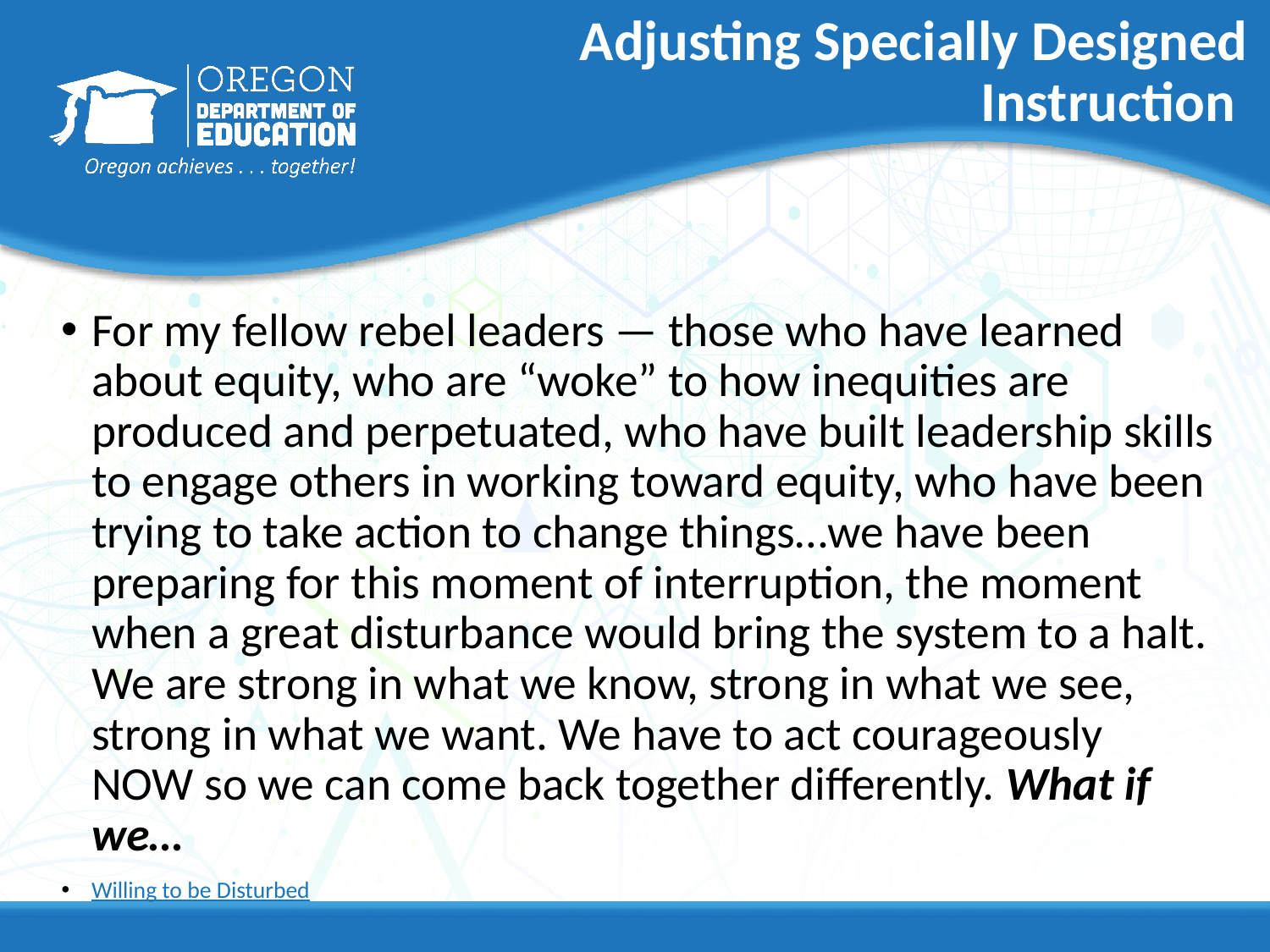

# Adjusting Specially Designed Instruction
For my fellow rebel leaders — those who have learned about equity, who are “woke” to how inequities are produced and perpetuated, who have built leadership skills to engage others in working toward equity, who have been trying to take action to change things…we have been preparing for this moment of interruption, the moment when a great disturbance would bring the system to a halt. We are strong in what we know, strong in what we see, strong in what we want. We have to act courageously NOW so we can come back together differently. What if we…
Willing to be Disturbed